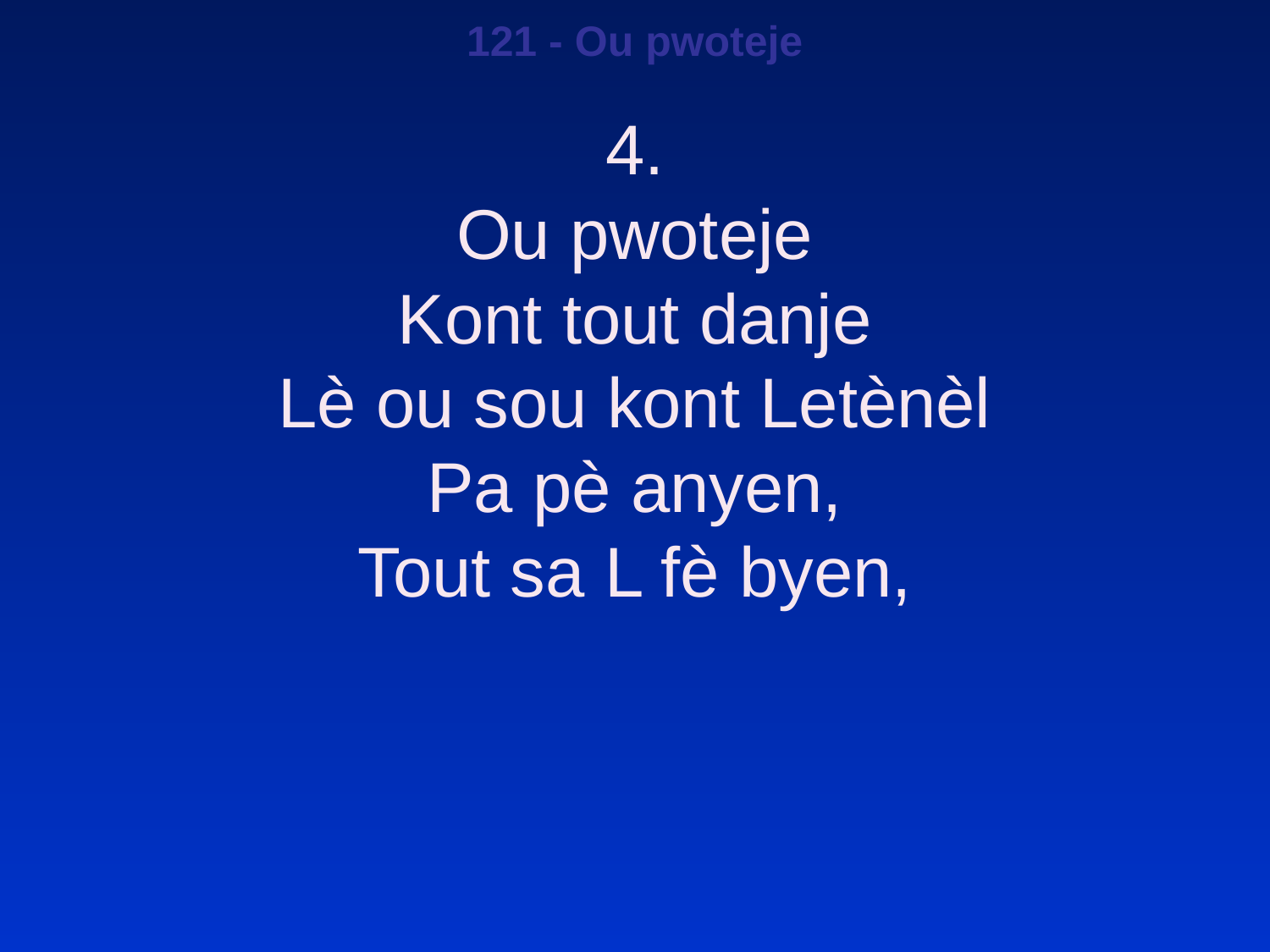

121 - Ou pwoteje
4.
Ou pwoteje
Kont tout danje
Lè ou sou kont Letènèl
Pa pè anyen,
Tout sa L fè byen,